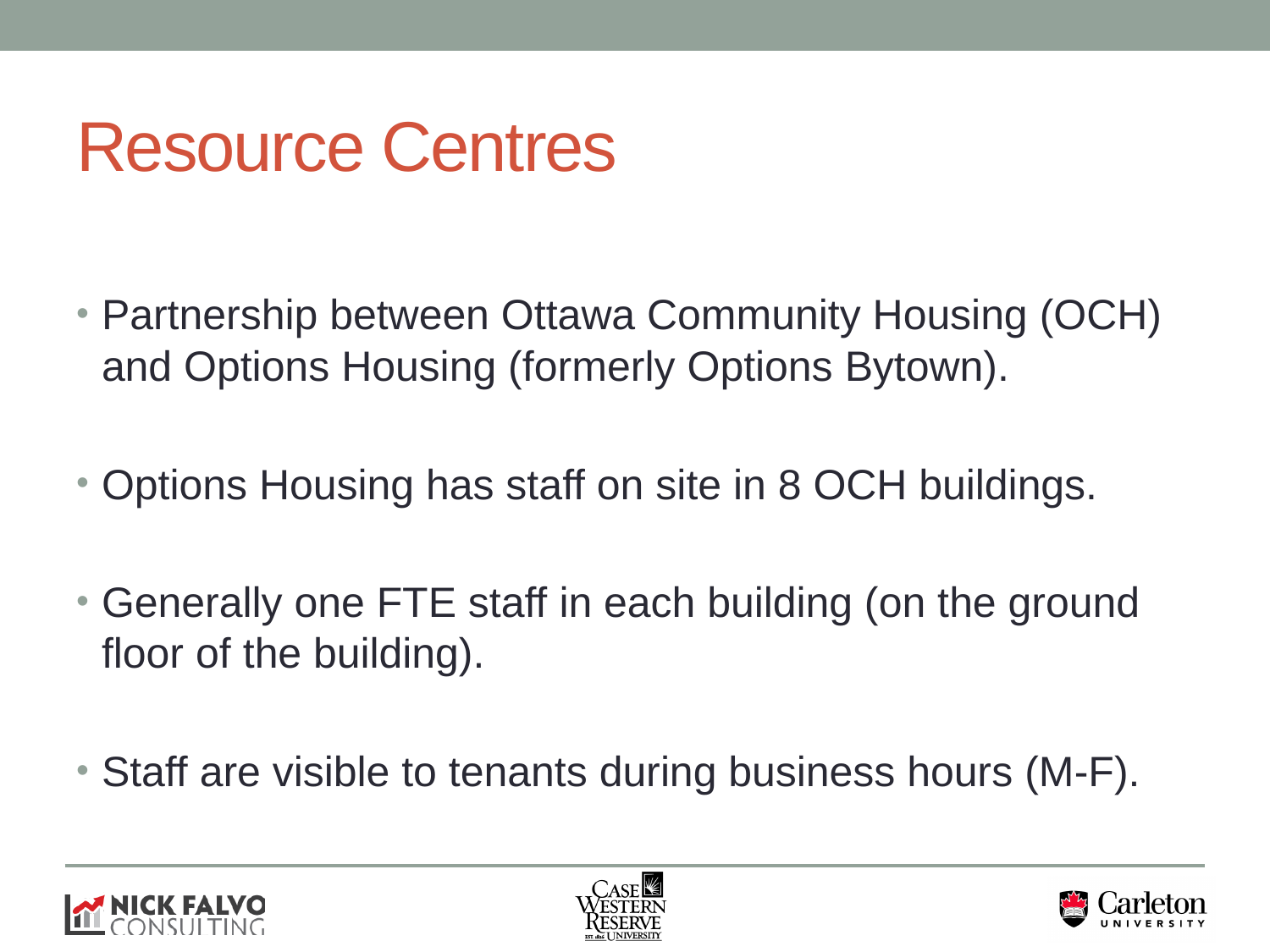

# Resource Centres

Partnership between Ottawa Community Housing (OCH) and Options Housing (formerly Options Bytown).

Options Housing has staff on site in 8 OCH buildings.

Generally one FTE staff in each building (on the ground floor of the building).

Staff are visible to tenants during business hours (M-F).